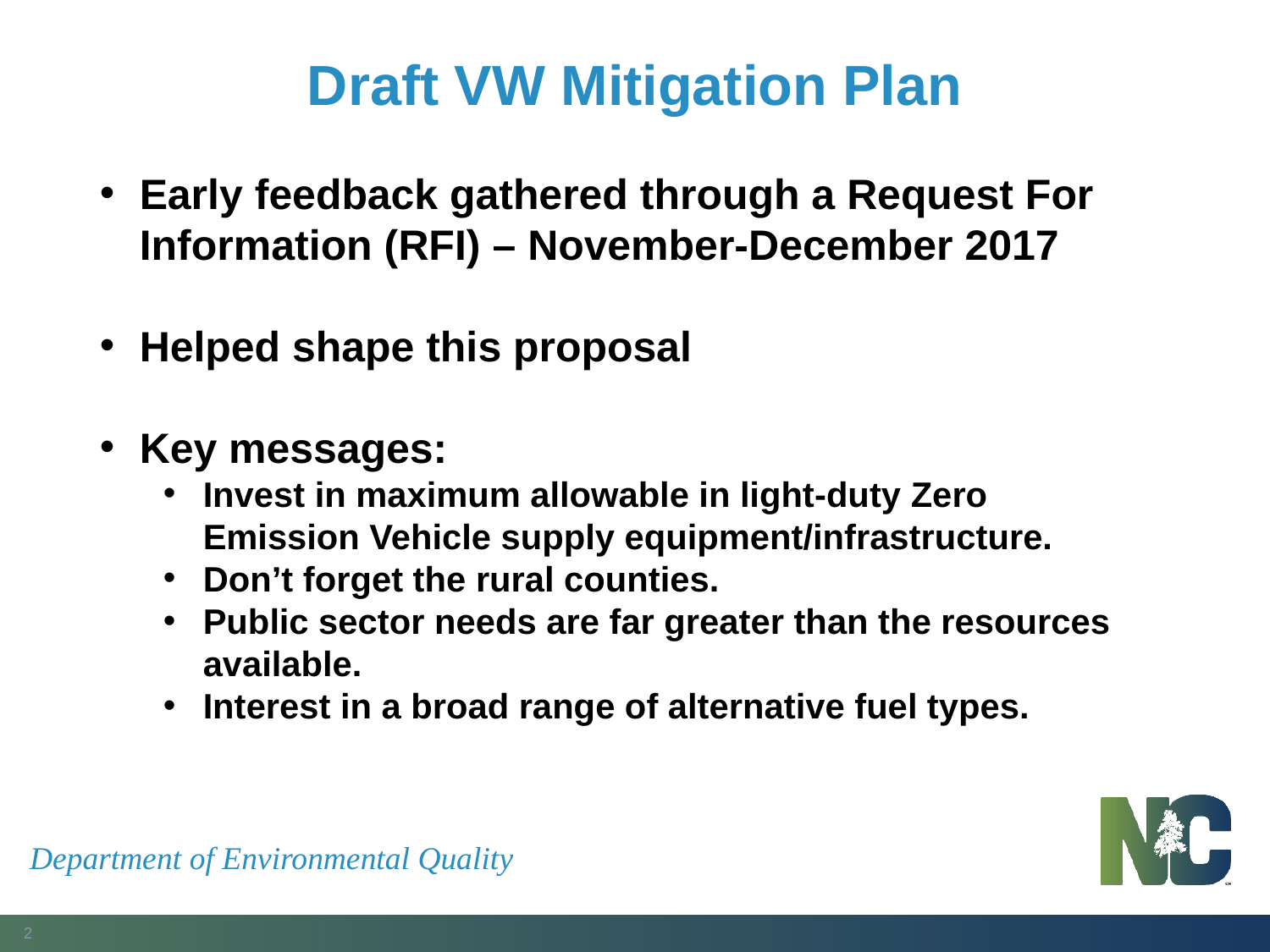

# Draft VW Mitigation Plan
Early feedback gathered through a Request For Information (RFI) – November-December 2017

Helped shape this proposal

Key messages:
Invest in maximum allowable in light-duty Zero Emission Vehicle supply equipment/infrastructure.
Don’t forget the rural counties.
Public sector needs are far greater than the resources available.
Interest in a broad range of alternative fuel types.

Department of Environmental Quality
2